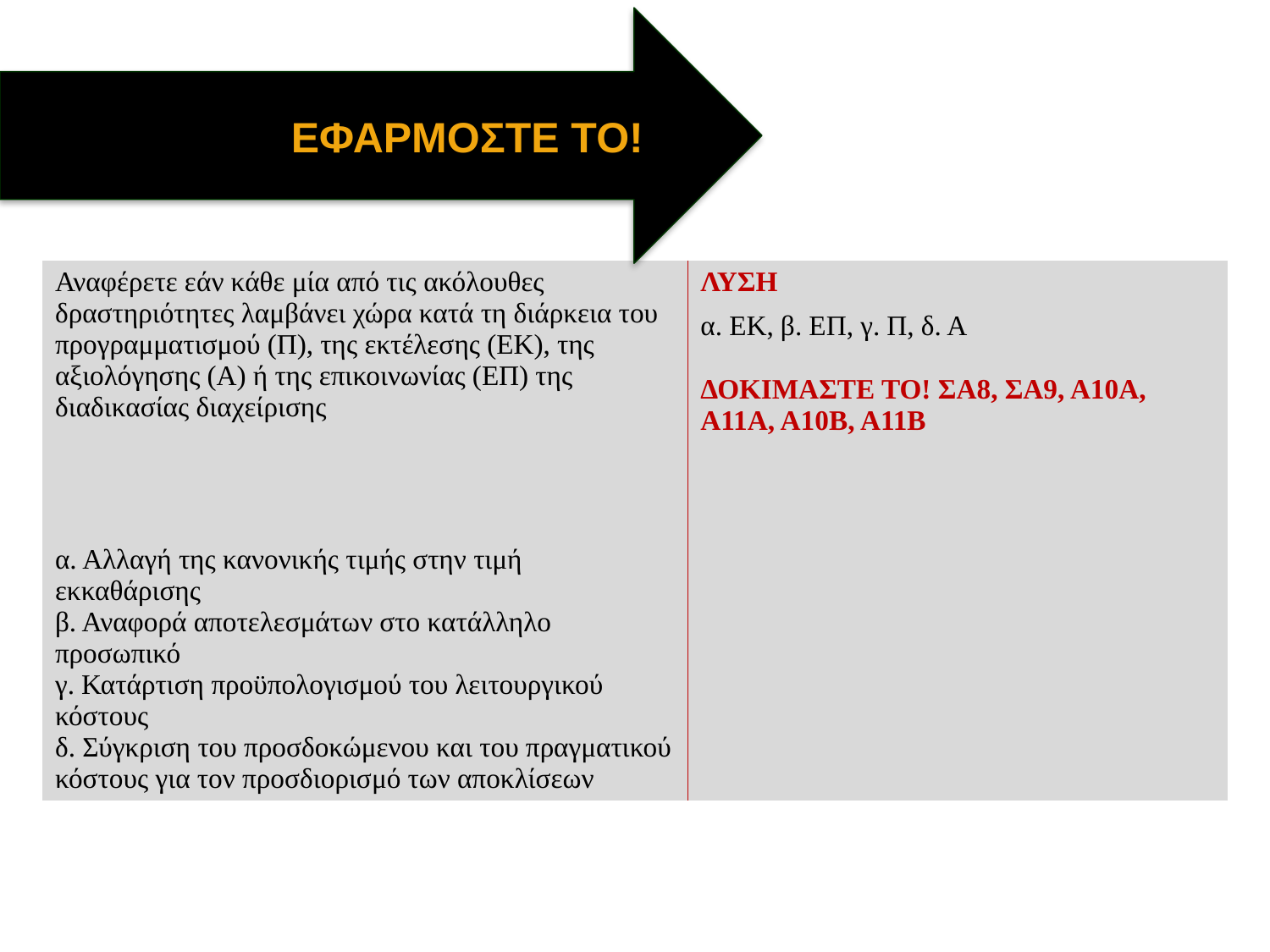

ΕΦΑΡΜΟΣΤΕ ΤΟ!
| Αναφέρετε εάν κάθε μία από τις ακόλουθες δραστηριότητες λαμβάνει χώρα κατά τη διάρκεια του προγραμματισμού (Π), της εκτέλεσης (ΕΚ), της αξιολόγησης (Α) ή της επικοινωνίας (ΕΠ) της διαδικασίας διαχείρισης | ΛΥΣΗ |
| --- | --- |
|  | α. ΕΚ, β. ΕΠ, γ. Π, δ. Α |
|  | ΔΟΚΙΜΑΣΤΕ ΤΟ! ΣΑ8, ΣΑ9, Α10Α, Α11Α, Α10Β, Α11Β |
| α. Αλλαγή της κανονικής τιμής στην τιμή εκκαθάρισης β. Αναφορά αποτελεσμάτων στο κατάλληλο προσωπικό γ. Κατάρτιση προϋπολογισμού του λειτουργικού κόστους δ. Σύγκριση του προσδοκώμενου και του πραγματικού κόστους για τον προσδιορισμό των αποκλίσεων |  |
©2014 Cengage Learning. All Rights Reserved. May not be scanned, copied or duplicated, or posted to a publicly accessible website, in whole or in part.